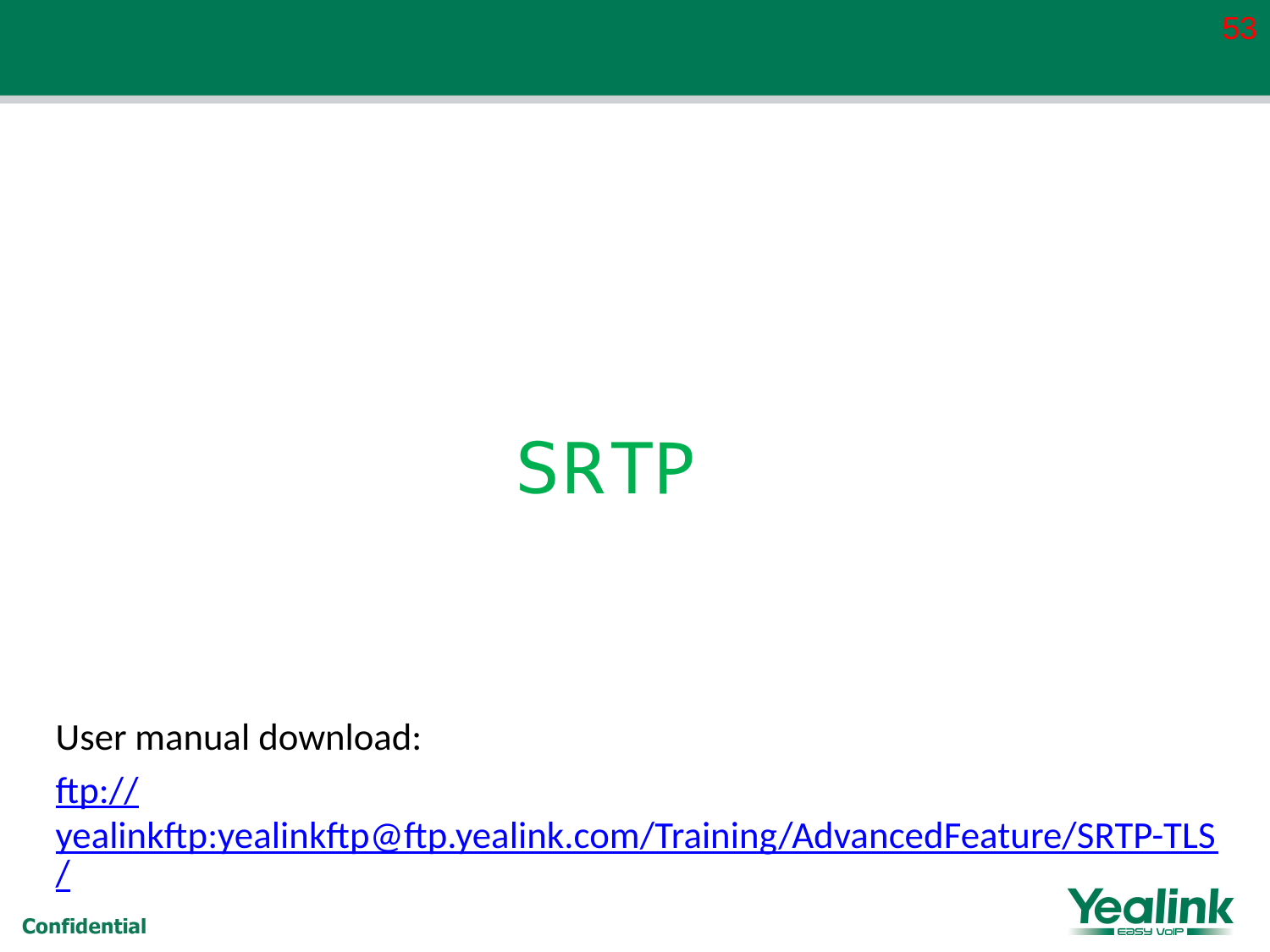

53

# SRTP
User manual download:
ftp://yealinkftp:yealinkftp@ftp.yealink.com/Training/AdvancedFeature/SRTP-TLS/